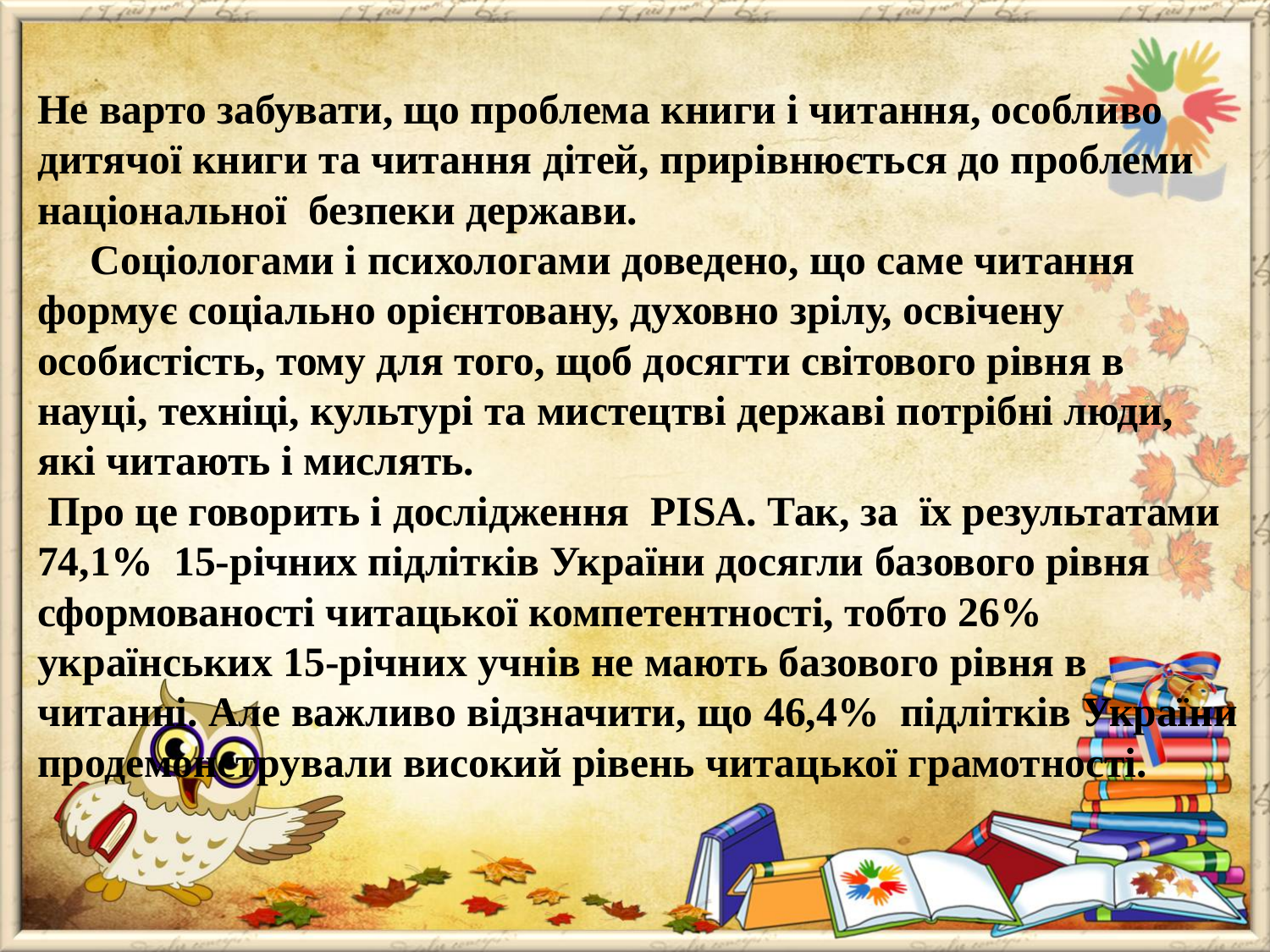

# Не варто забувати, що проблема книги і читання, особливо дитячої книги та читання дітей, прирівнюється до проблеми національної  безпеки держави. Соціологами і психологами доведено, що саме читання формує соціально орієнтовану, духовно зрілу, освічену особистість, тому для того, щоб досягти світового рівня в науці, техніці, культурі та мистецтві державі потрібні люди, які читають і мислять. Про це говорить і дослідження  PISA. Так, за  їх результатами 74,1%  15-річних підлітків України досягли базового рівня сформованості читацької компетентності, тобто 26% українських 15-річних учнів не мають базового рівня в читанні. Але важливо відзначити, що 46,4%  підлітків України продемонстрували високий рівень читацької грамотності.